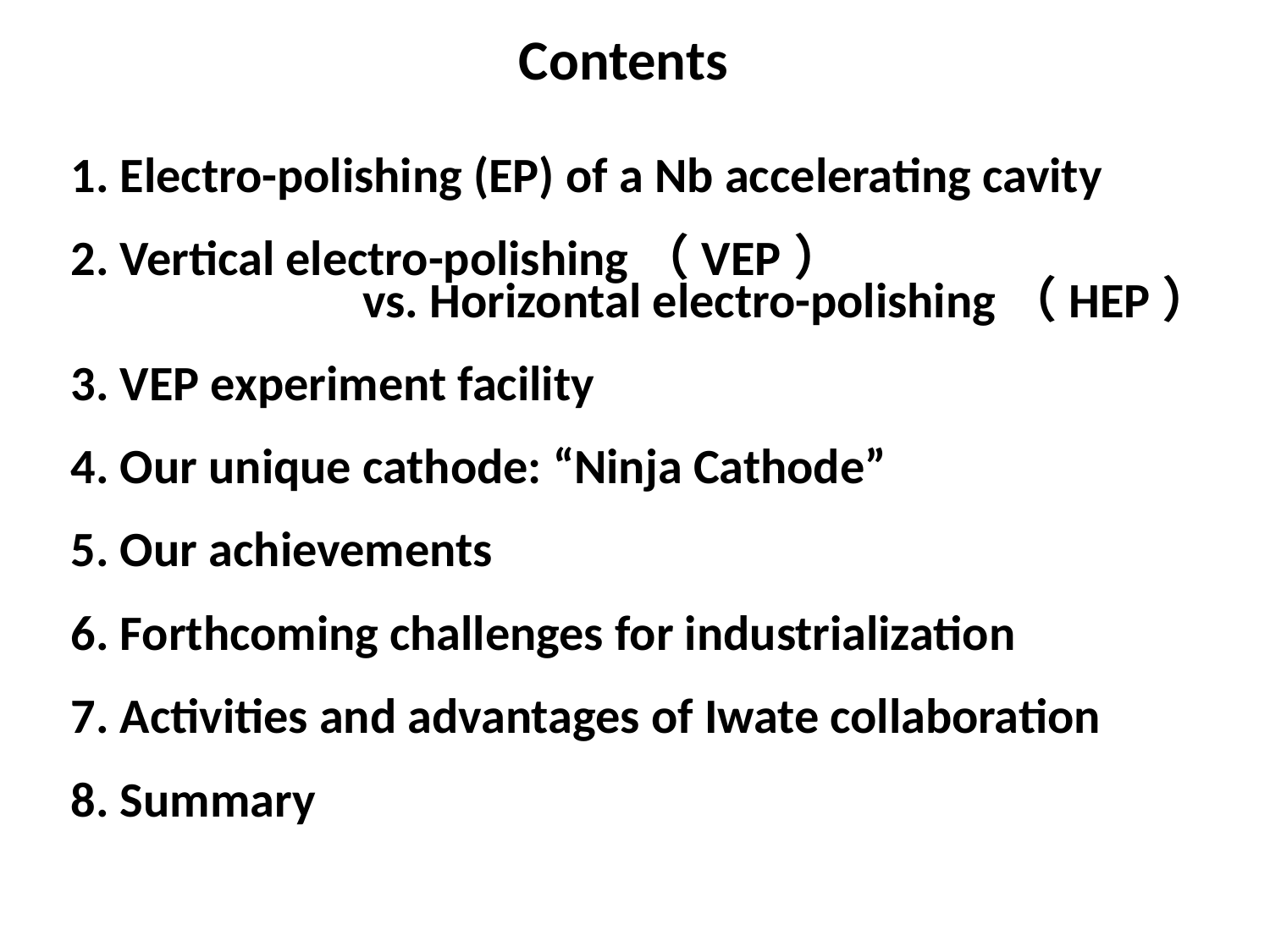

Contents
1. Electro-polishing (EP) of a Nb accelerating cavity

2. Vertical electro-polishing（VEP）
                          vs. Horizontal electro-polishing（HEP）

3. VEP experiment facility

4. Our unique cathode: “Ninja Cathode”

5. Our achievements

6. Forthcoming challenges for industrialization

7. Activities and advantages of Iwate collaboration

8. Summary